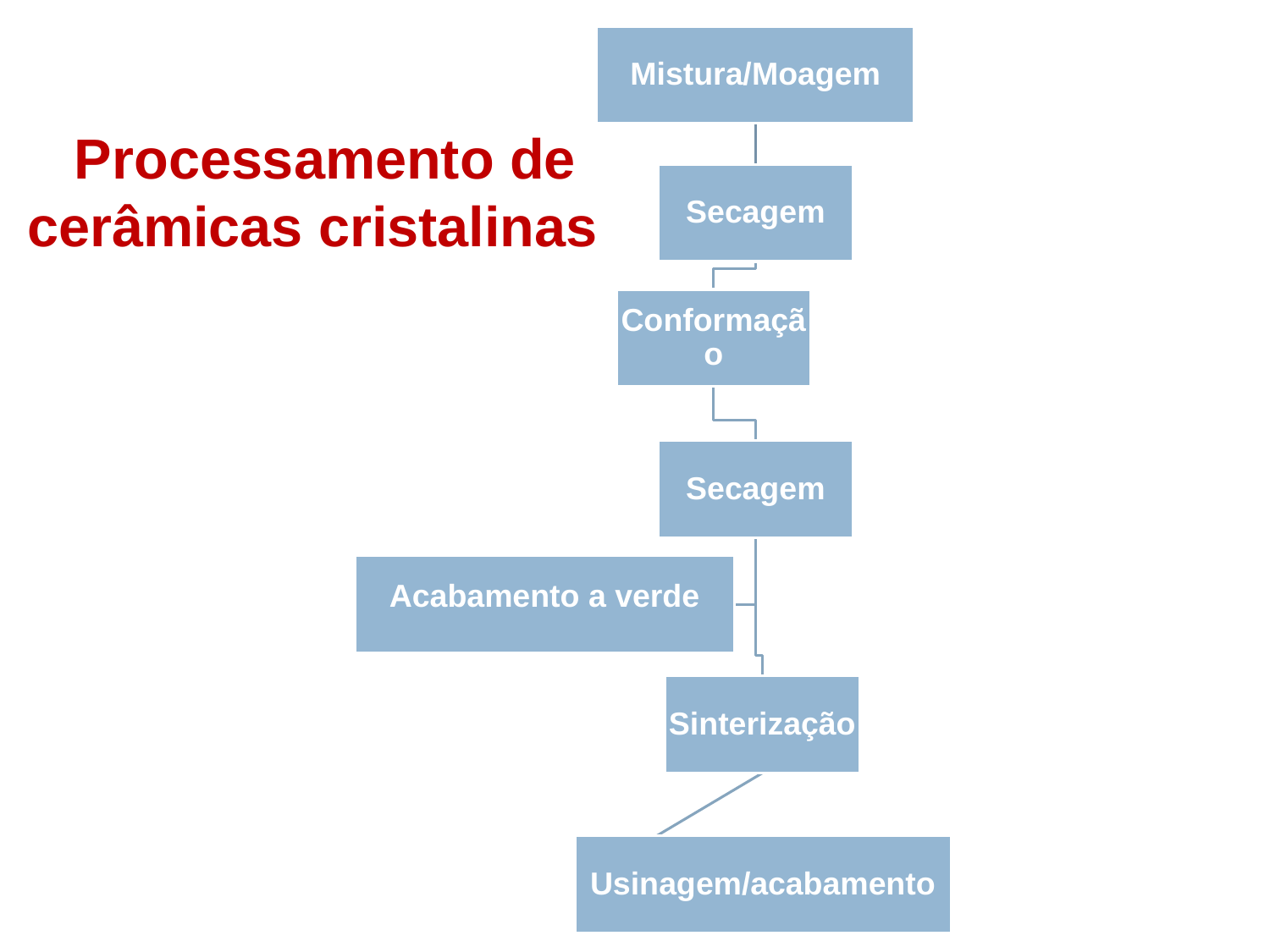

Mistura/Moagem
Secagem
Conformação
Secagem
Sinterização
Usinagem/acabamento
Acabamento a verde

   Processamento de
cerâmicas cristalinas